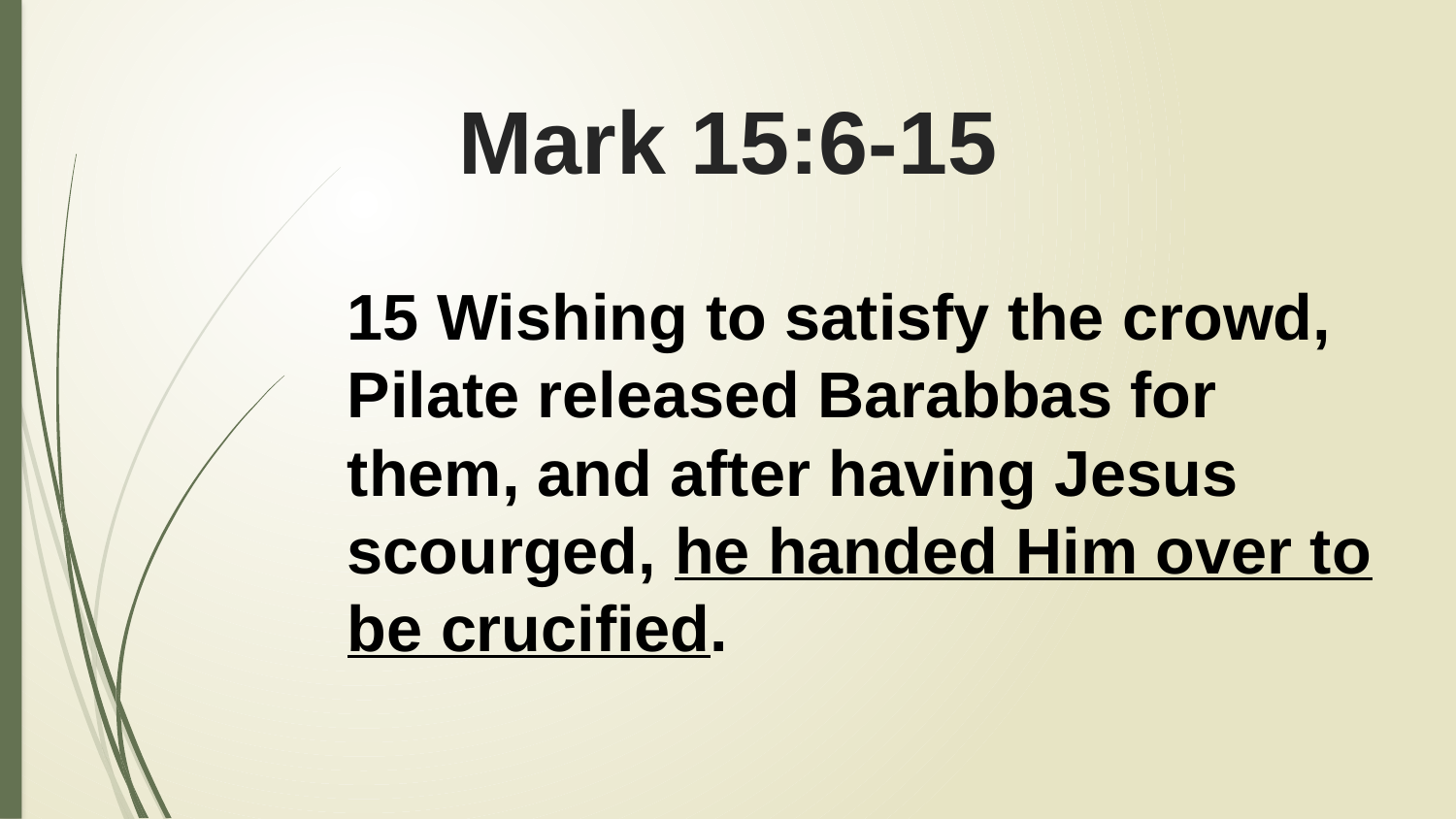

# Mark 15:6-15
15 Wishing to satisfy the crowd, Pilate released Barabbas for them, and after having Jesus scourged, he handed Him over to be crucified.